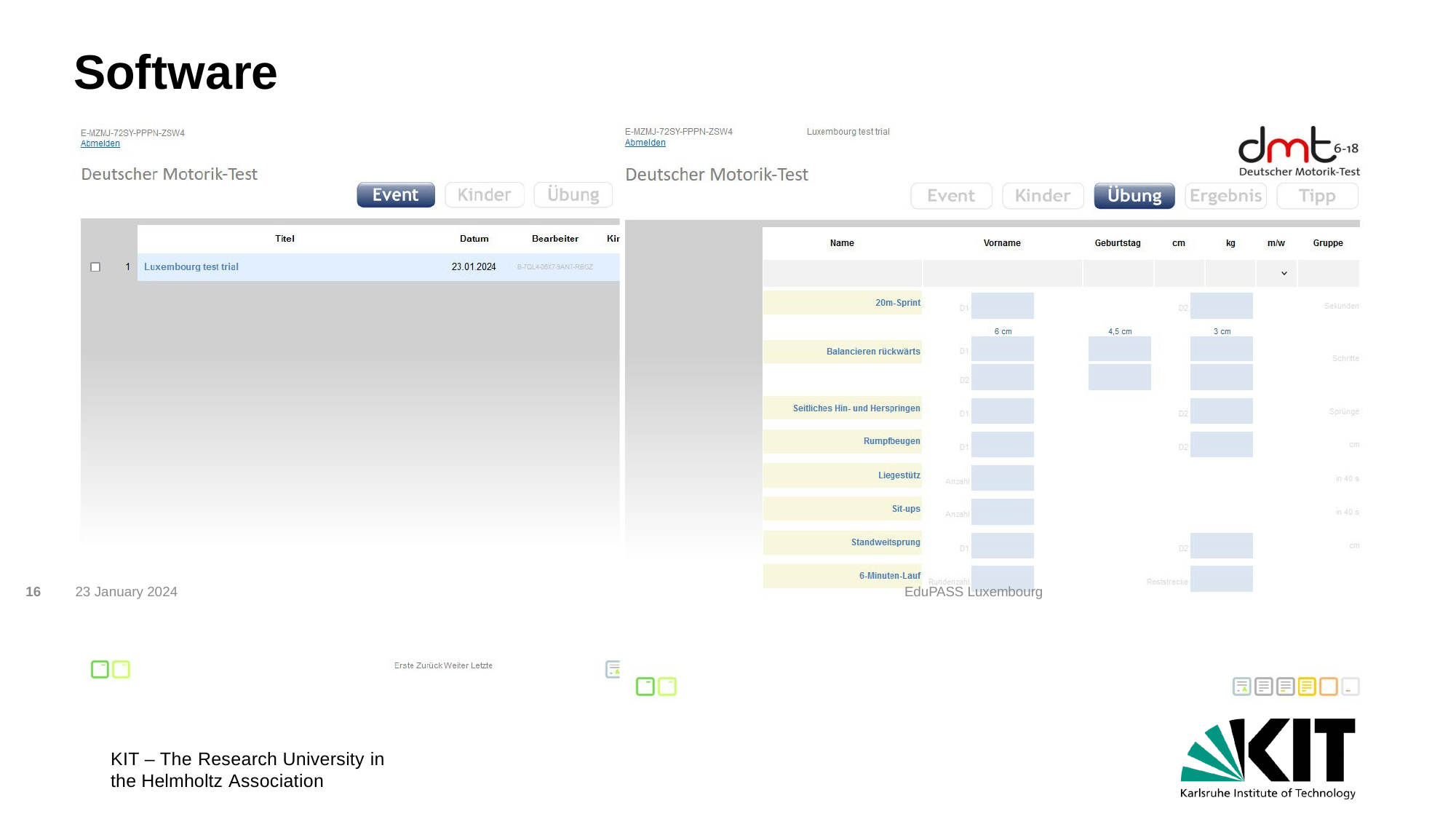

# Software

16
23 January 2024
EduPASS Luxembourg